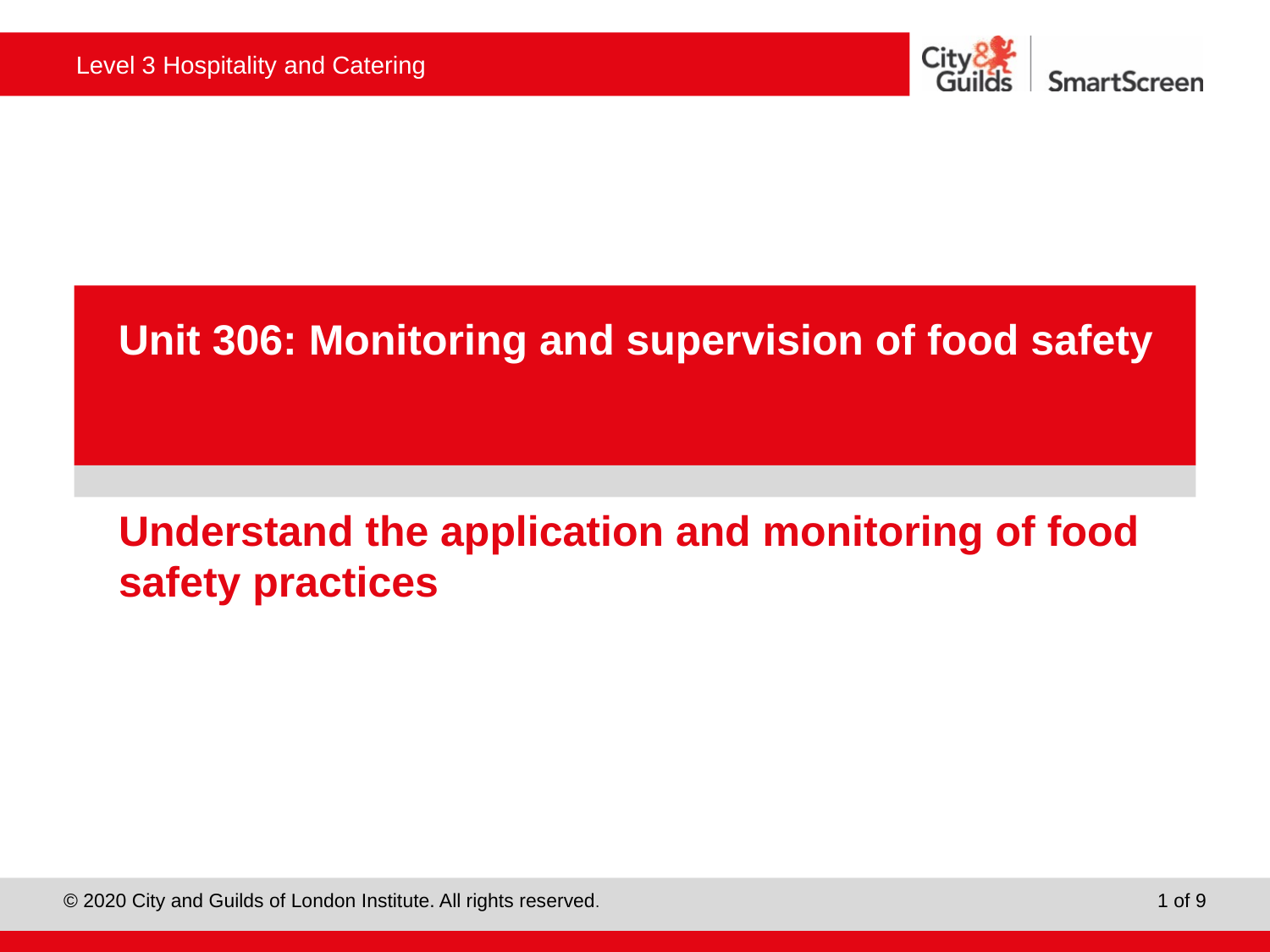

PowerPoint presentation

Unit 306: Monitoring and supervision of food safety

# Understand the application and monitoring of food safety practices